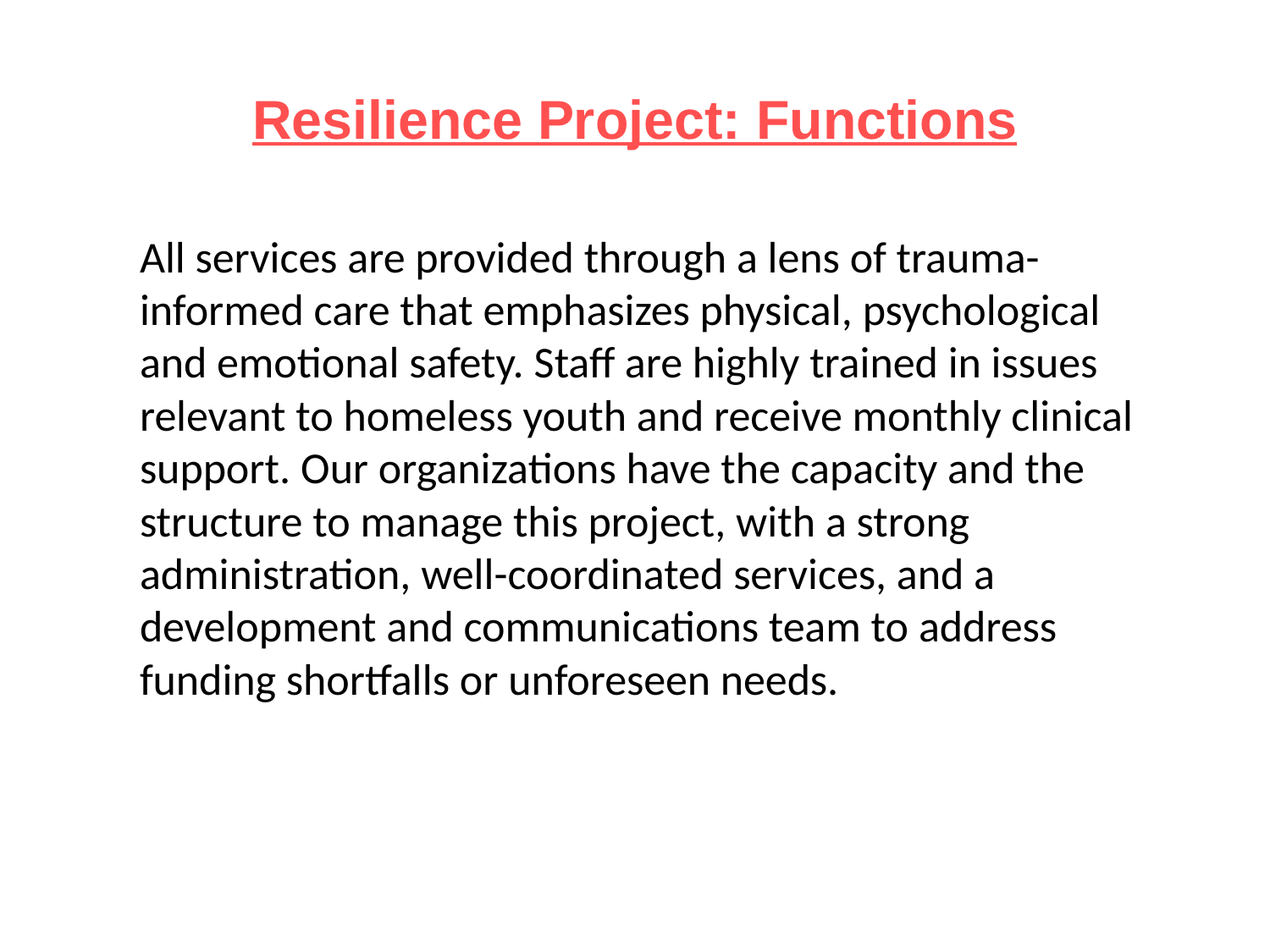

# Resilience Project: Functions
All services are provided through a lens of trauma-informed care that emphasizes physical, psychological and emotional safety. Staff are highly trained in issues relevant to homeless youth and receive monthly clinical support. Our organizations have the capacity and the structure to manage this project, with a strong administration, well-coordinated services, and a development and communications team to address funding shortfalls or unforeseen needs.